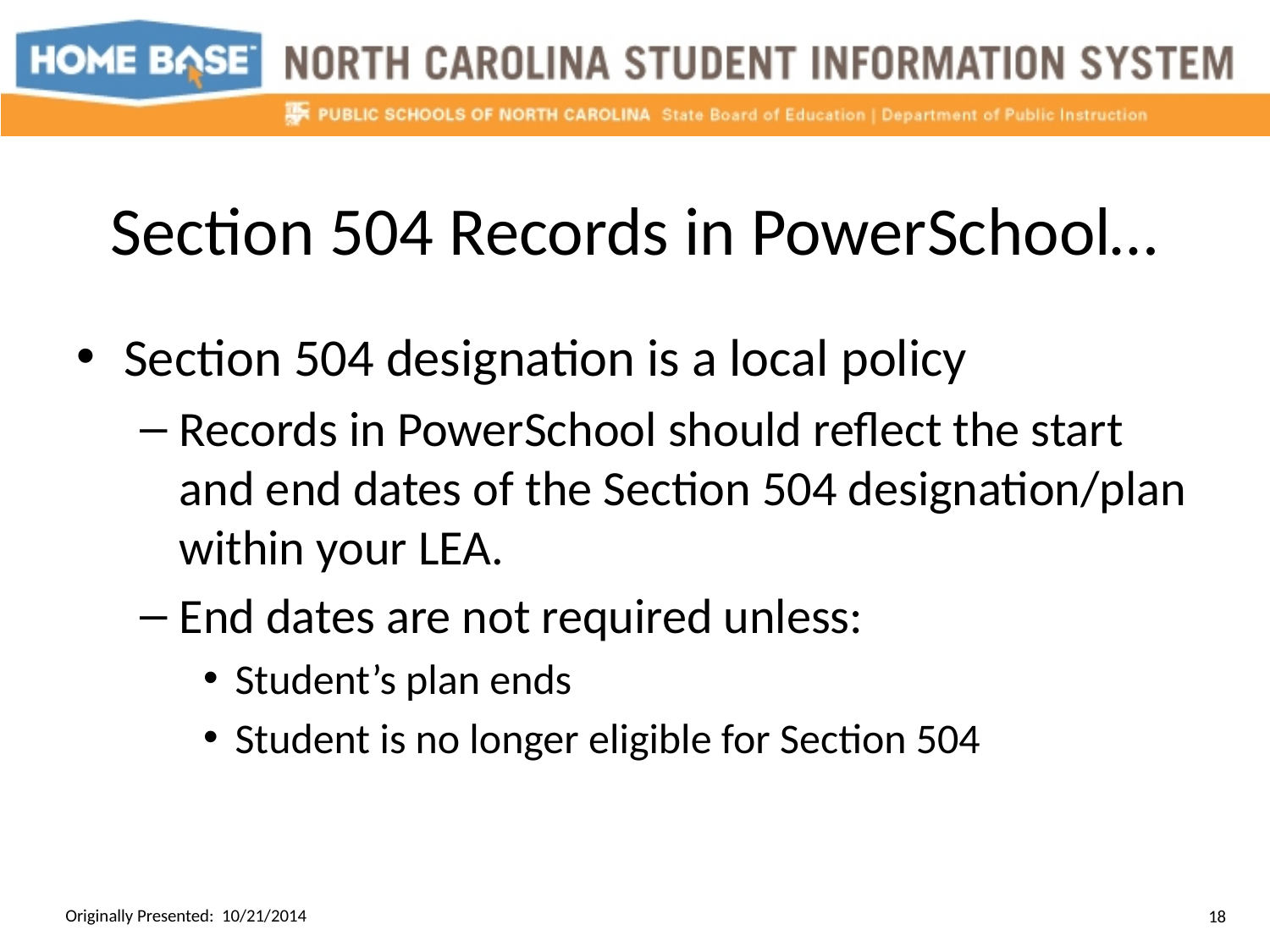

# Section 504 Records in PowerSchool…
Section 504 designation is a local policy
Records in PowerSchool should reflect the start and end dates of the Section 504 designation/plan within your LEA.
End dates are not required unless:
Student’s plan ends
Student is no longer eligible for Section 504

Originally Presented:  10/21/2014
18